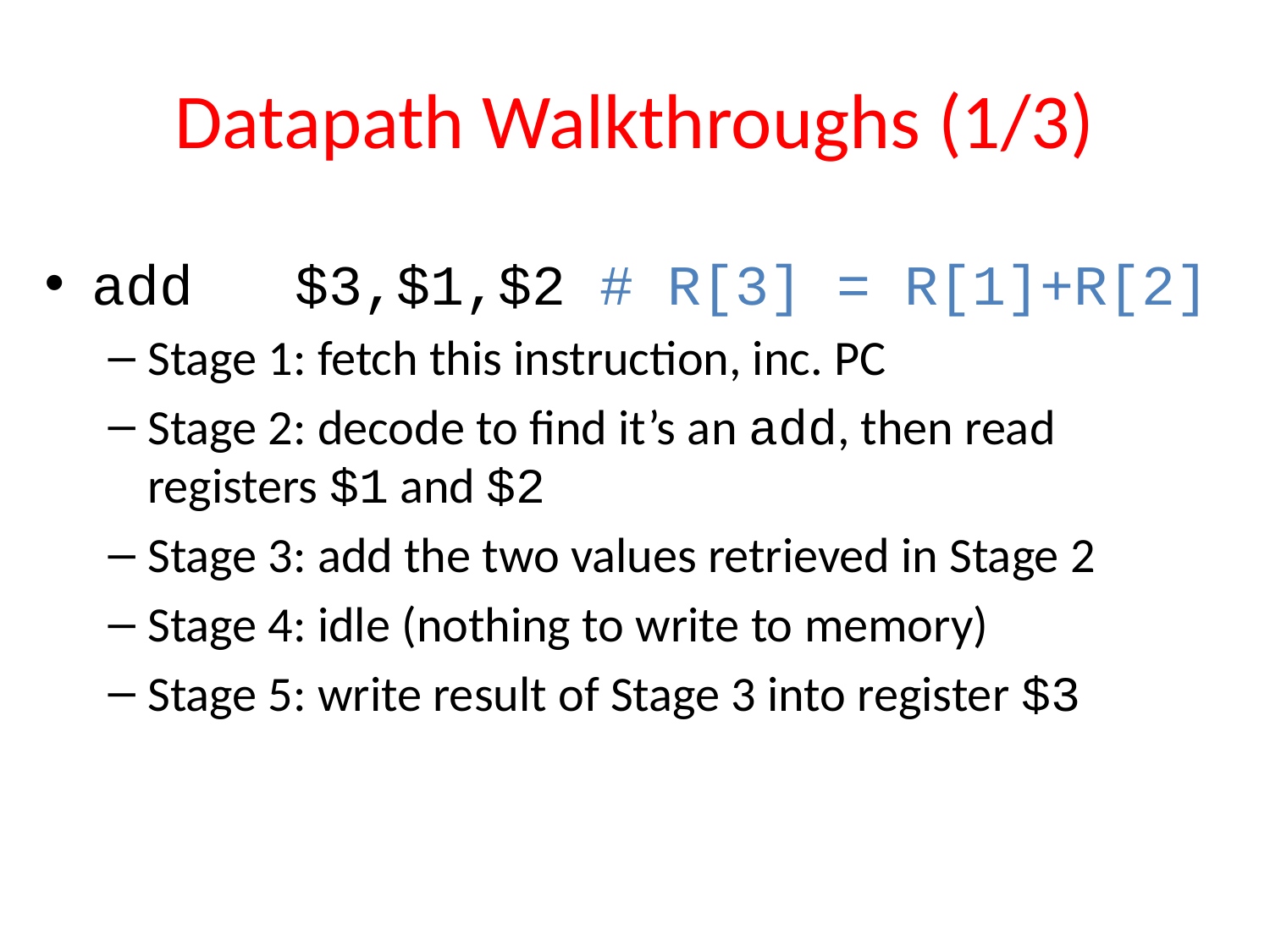

# Datapath Walkthroughs (1/3)
add   $3,$1,$2 # R[3] = R[1]+R[2]
Stage 1: fetch this instruction, inc. PC
Stage 2: decode to find it’s an add, then read registers $1 and $2
Stage 3: add the two values retrieved in Stage 2
Stage 4: idle (nothing to write to memory)
Stage 5: write result of Stage 3 into register $3